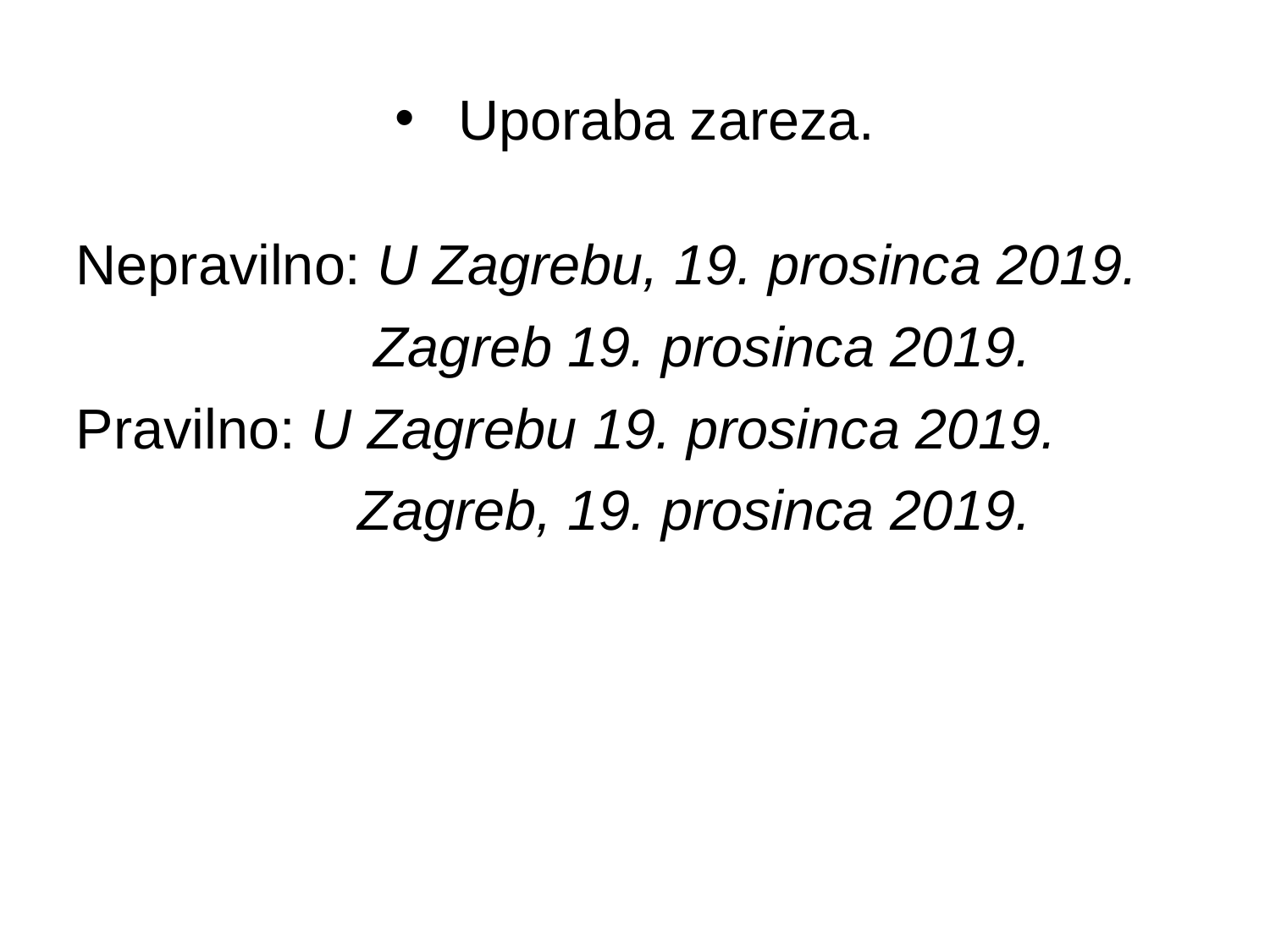

# Uporaba zareza.
Nepravilno: U Zagrebu, 19. prosinca 2019.
                   Zagreb 19. prosinca 2019.
Pravilno: U Zagrebu 19. prosinca 2019.
                  Zagreb, 19. prosinca 2019.